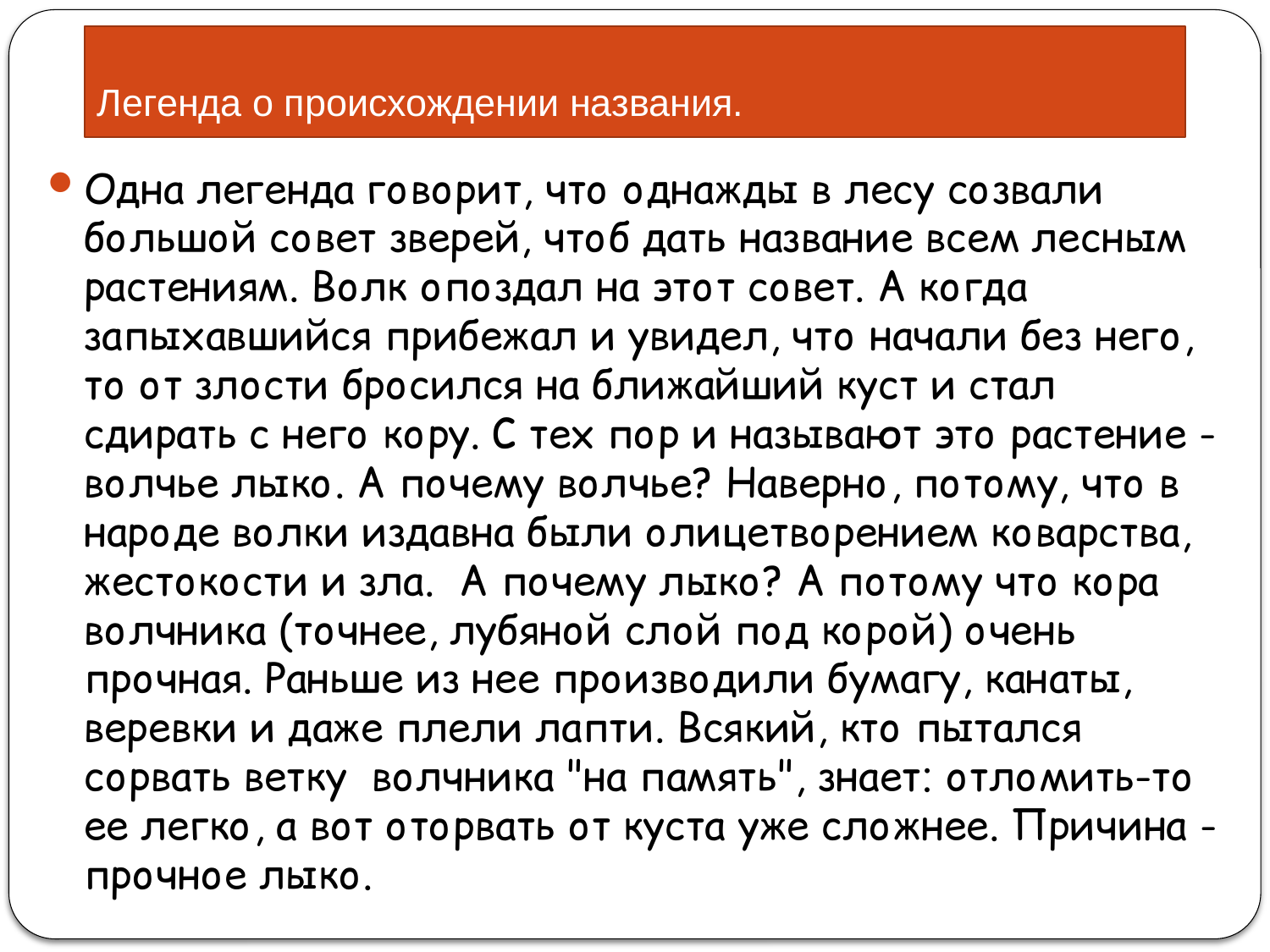

# Легенда о происхождении названия.
Одна легенда говорит, что однажды в лесу созвали большой совет зверей, чтоб дать название всем лесным растениям. Волк опоздал на этот совет. А когда запыхавшийся прибежал и увидел, что начали без него, то от злости бросился на ближайший куст и стал сдирать с него кору. С тех пор и называют это растение - волчье лыко. А почему волчье? Наверно, потому, что в народе волки издавна были олицетворением коварства, жестокости и зла.  А почему лыко? А потому что кора 
волчника (точнее, лубяной слой под корой) очень прочная. Раньше из нее производили бумагу, канаты, веревки и даже плели лапти. Всякий, кто пытался сорвать ветку  волчника "на память", знает: отломить-то ее легко, а вот оторвать от куста уже сложнее. Причина - прочное лыко.